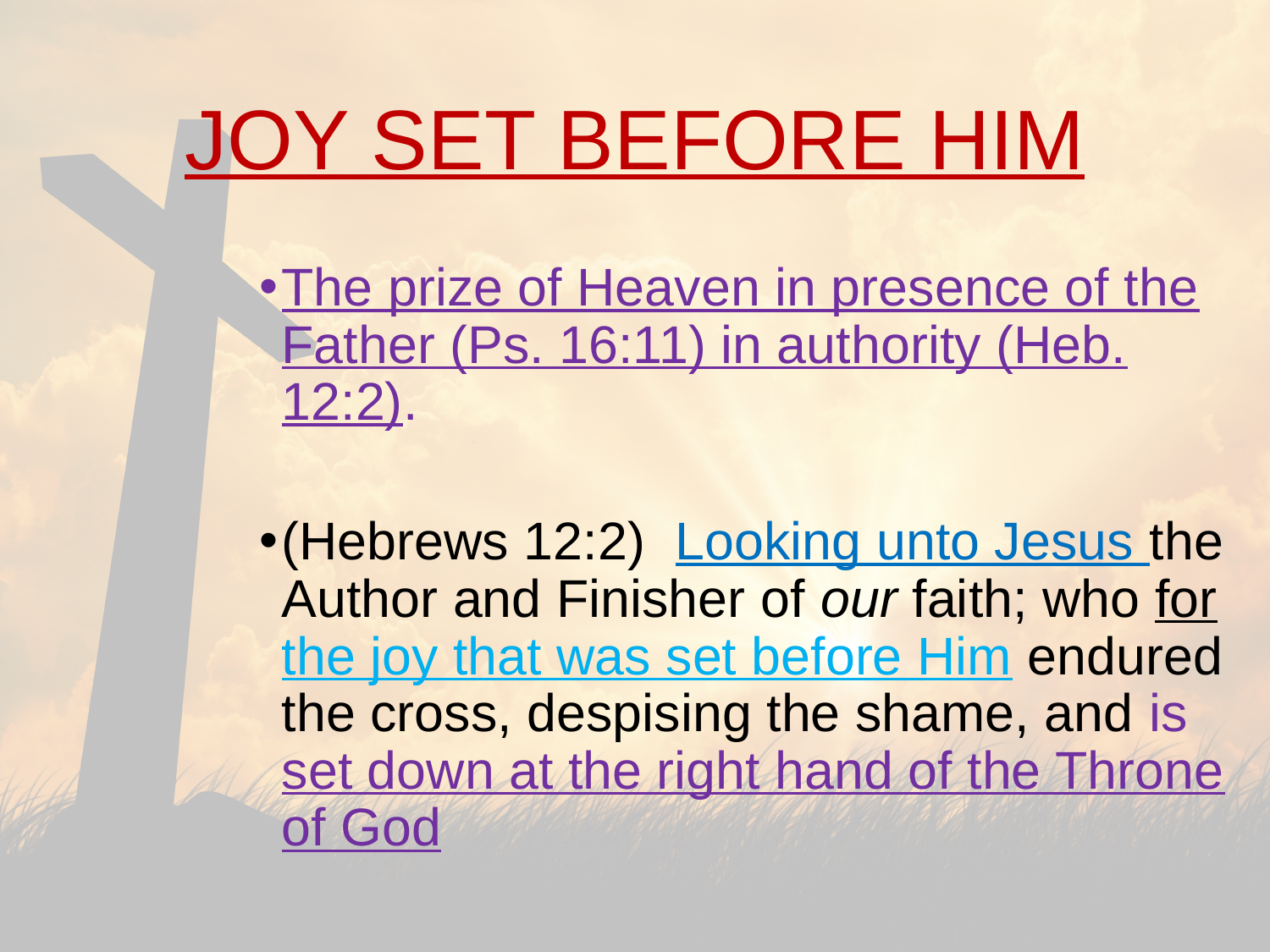

# JOY SET BEFORE HIM
The prize of Heaven in presence of the Father (Ps. 16:11) in authority (Heb. 12:2).

(Hebrews 12:2)  Looking unto Jesus the Author and Finisher of our faith; who for the joy that was set before Him endured the cross, despising the shame, and is set down at the right hand of the Throne of God